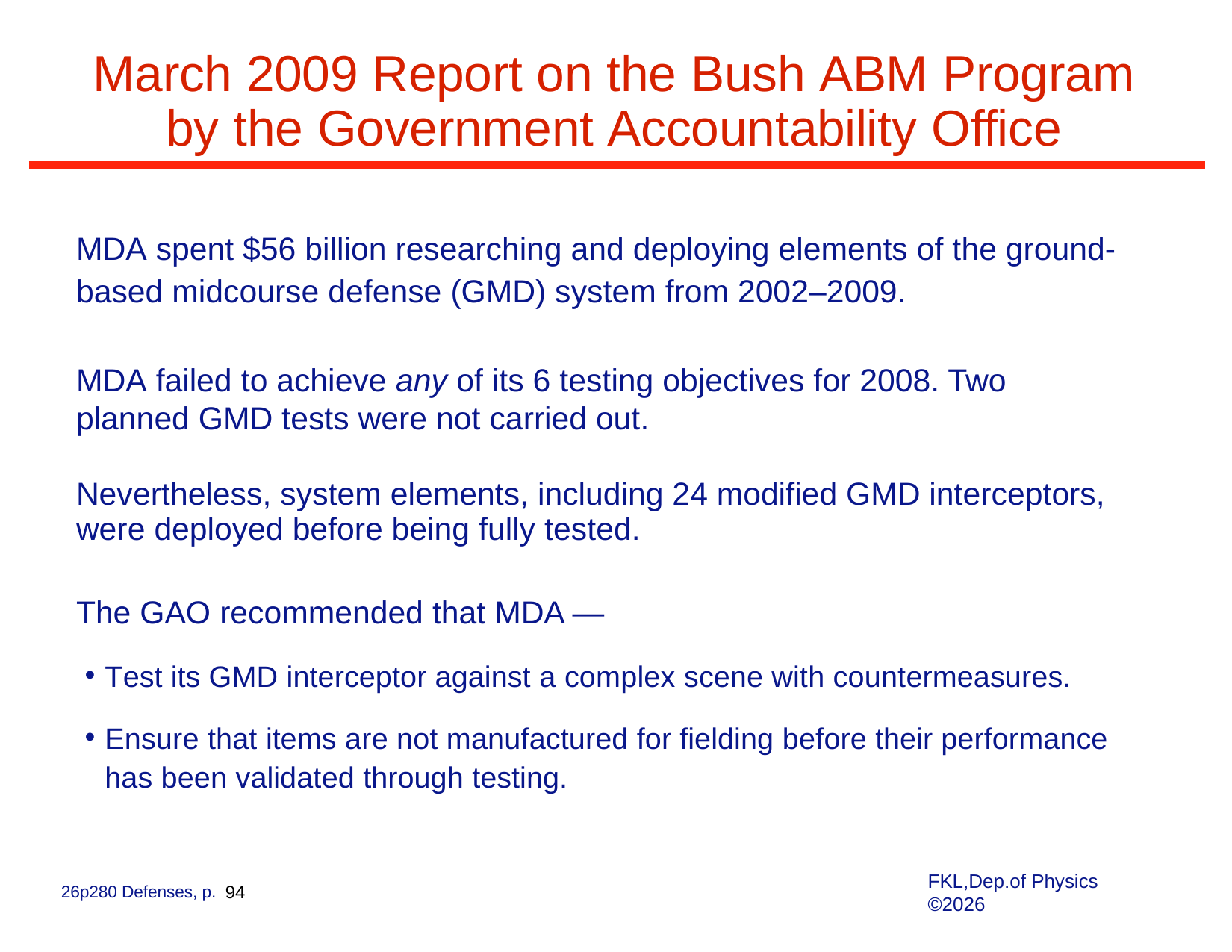

# March 2009 Report on the Bush ABM Program by the Government Accountability Office
MDA spent $56 billion researching and deploying elements of the ground- based midcourse defense (GMD) system from 2002–2009.

MDA failed to achieve any of its 6 testing objectives for 2008. Two planned GMD tests were not carried out.
Nevertheless, system elements, including 24 modified GMD interceptors,
were deployed before being fully tested.

The GAO recommended that MDA —

Test its GMD interceptor against a complex scene with countermeasures.

Ensure that items are not manufactured for fielding before their performance has been validated through testing.
FKL,Dep.of Physics ©2026
26p280 Defenses, p.  94